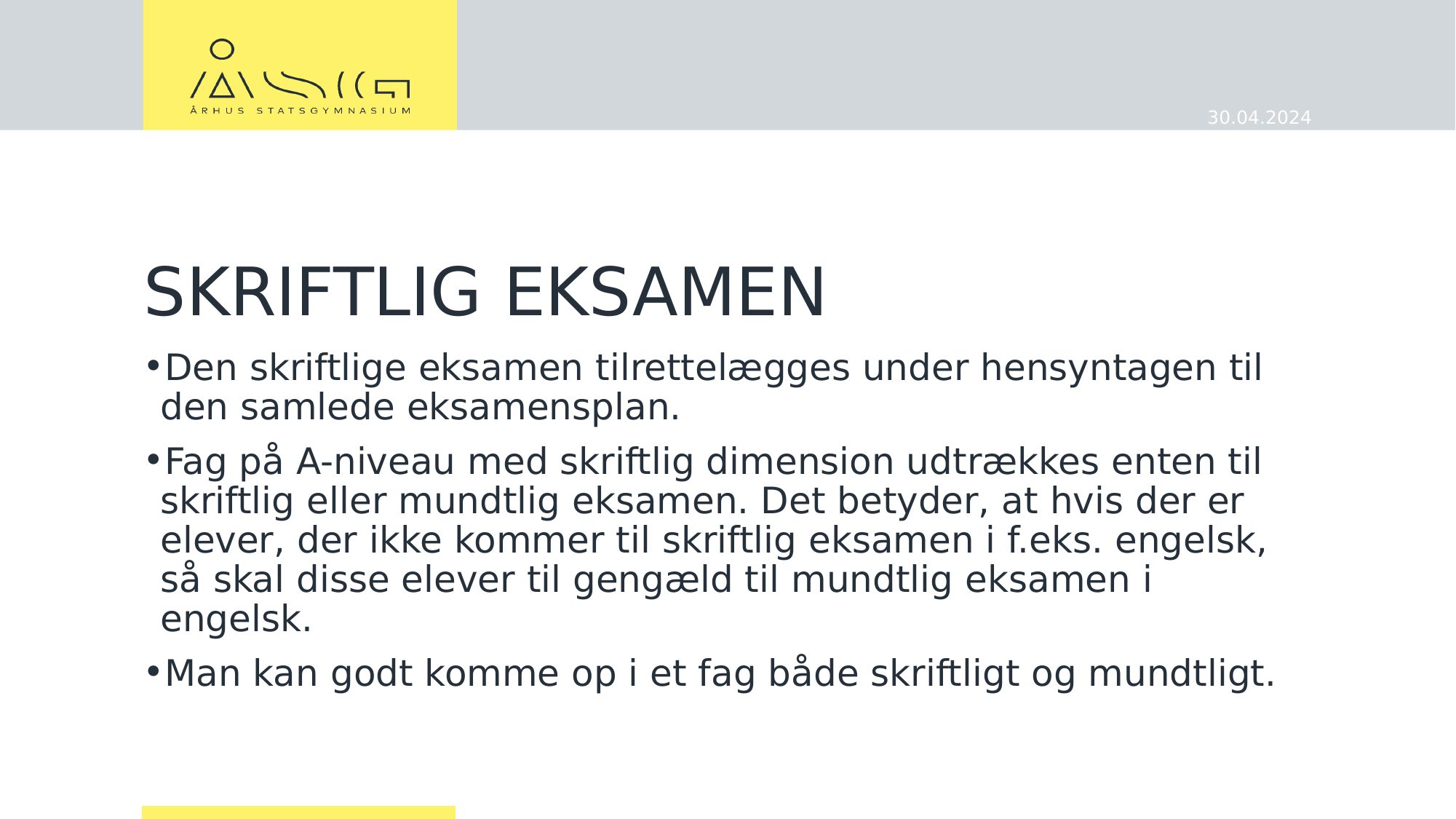

30.04.2024
# Skriftlig eksamen
Den skriftlige eksamen tilrettelægges under hensyntagen til den samlede eksamensplan.
Fag på A-niveau med skriftlig dimension udtrækkes enten til skriftlig eller mundtlig eksamen. Det betyder, at hvis der er elever, der ikke kommer til skriftlig eksamen i f.eks. engelsk, så skal disse elever til gengæld til mundtlig eksamen i engelsk.
Man kan godt komme op i et fag både skriftligt og mundtligt.